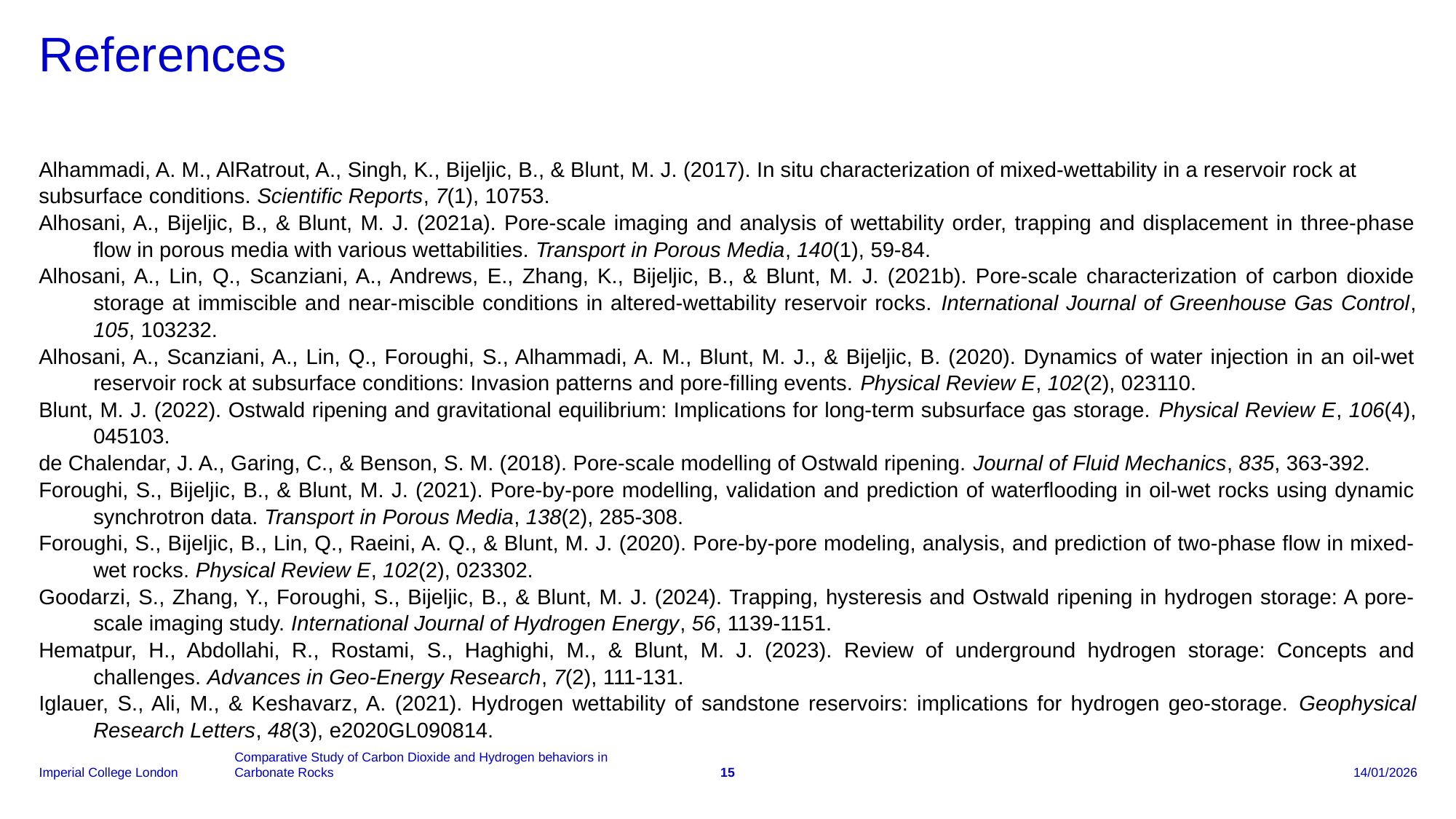

# References
Alhammadi, A. M., AlRatrout, A., Singh, K., Bijeljic, B., & Blunt, M. J. (2017). In situ characterization of mixed-wettability in a reservoir rock at subsurface conditions. Scientific Reports, 7(1), 10753.
Alhosani, A., Bijeljic, B., & Blunt, M. J. (2021a). Pore-scale imaging and analysis of wettability order, trapping and displacement in three-phase flow in porous media with various wettabilities. Transport in Porous Media, 140(1), 59-84.
Alhosani, A., Lin, Q., Scanziani, A., Andrews, E., Zhang, K., Bijeljic, B., & Blunt, M. J. (2021b). Pore-scale characterization of carbon dioxide storage at immiscible and near-miscible conditions in altered-wettability reservoir rocks. International Journal of Greenhouse Gas Control, 105, 103232.
Alhosani, A., Scanziani, A., Lin, Q., Foroughi, S., Alhammadi, A. M., Blunt, M. J., & Bijeljic, B. (2020). Dynamics of water injection in an oil-wet reservoir rock at subsurface conditions: Invasion patterns and pore-filling events. Physical Review E, 102(2), 023110.
Blunt, M. J. (2022). Ostwald ripening and gravitational equilibrium: Implications for long-term subsurface gas storage. Physical Review E, 106(4), 045103.
de Chalendar, J. A., Garing, C., & Benson, S. M. (2018). Pore-scale modelling of Ostwald ripening. Journal of Fluid Mechanics, 835, 363-392.
Foroughi, S., Bijeljic, B., & Blunt, M. J. (2021). Pore-by-pore modelling, validation and prediction of waterflooding in oil-wet rocks using dynamic synchrotron data. Transport in Porous Media, 138(2), 285-308.
Foroughi, S., Bijeljic, B., Lin, Q., Raeini, A. Q., & Blunt, M. J. (2020). Pore-by-pore modeling, analysis, and prediction of two-phase flow in mixed-wet rocks. Physical Review E, 102(2), 023302.
Goodarzi, S., Zhang, Y., Foroughi, S., Bijeljic, B., & Blunt, M. J. (2024). Trapping, hysteresis and Ostwald ripening in hydrogen storage: A pore-scale imaging study. International Journal of Hydrogen Energy, 56, 1139-1151.
Hematpur, H., Abdollahi, R., Rostami, S., Haghighi, M., & Blunt, M. J. (2023). Review of underground hydrogen storage: Concepts and challenges. Advances in Geo-Energy Research, 7(2), 111-131.
Iglauer, S., Ali, M., & Keshavarz, A. (2021). Hydrogen wettability of sandstone reservoirs: implications for hydrogen geo‐storage. Geophysical Research Letters, 48(3), e2020GL090814.

Comparative Study of Carbon Dioxide and Hydrogen behaviors in Carbonate Rocks
15
14/01/2026